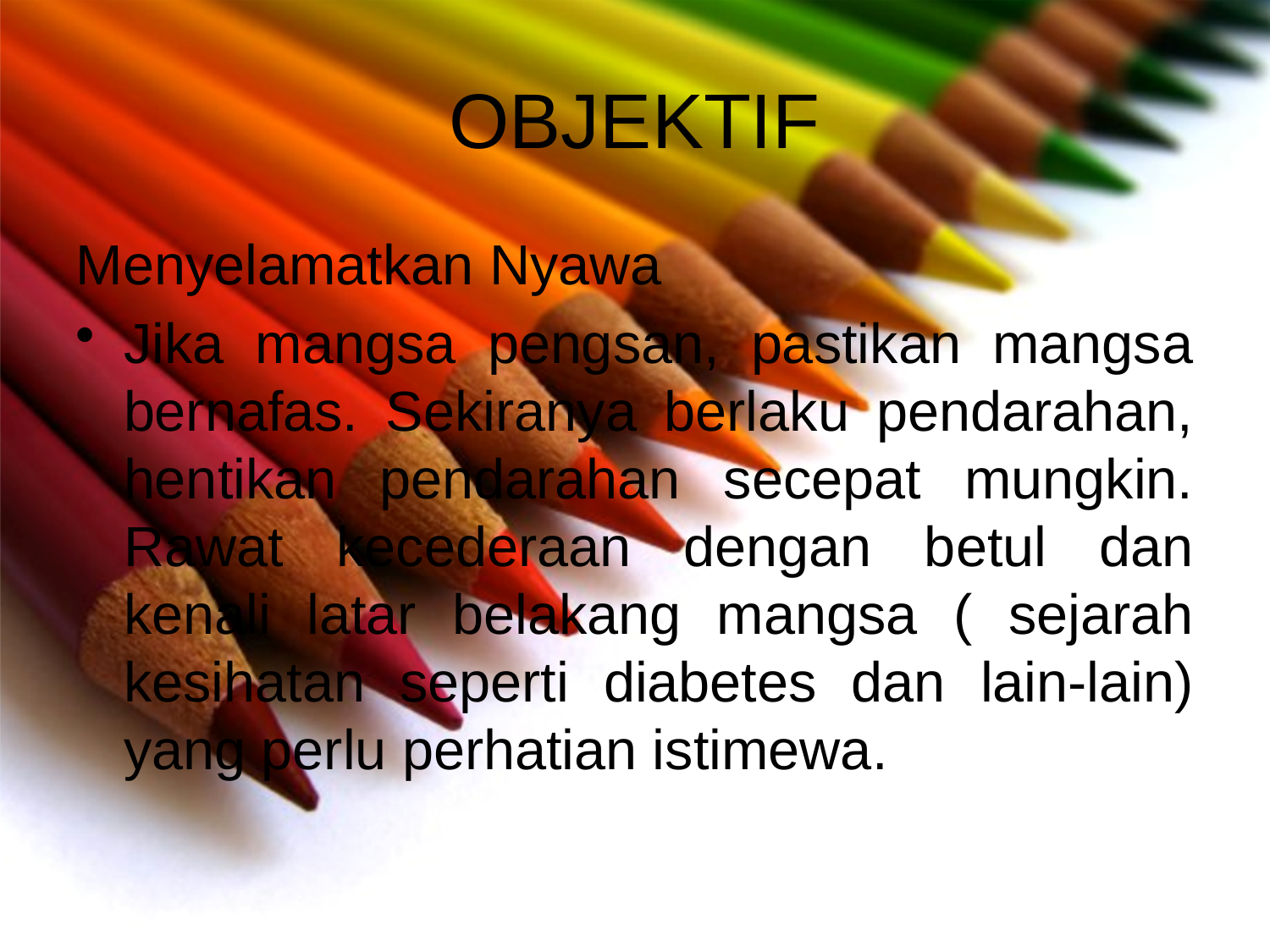

# OBJEKTIF
Menyelamatkan Nyawa
Jika mangsa pengsan, pastikan mangsa bernafas. Sekiranya berlaku pendarahan, hentikan pendarahan secepat mungkin. Rawat kecederaan dengan betul dan kenali latar belakang mangsa ( sejarah kesihatan seperti diabetes dan lain-lain) yang perlu perhatian istimewa.